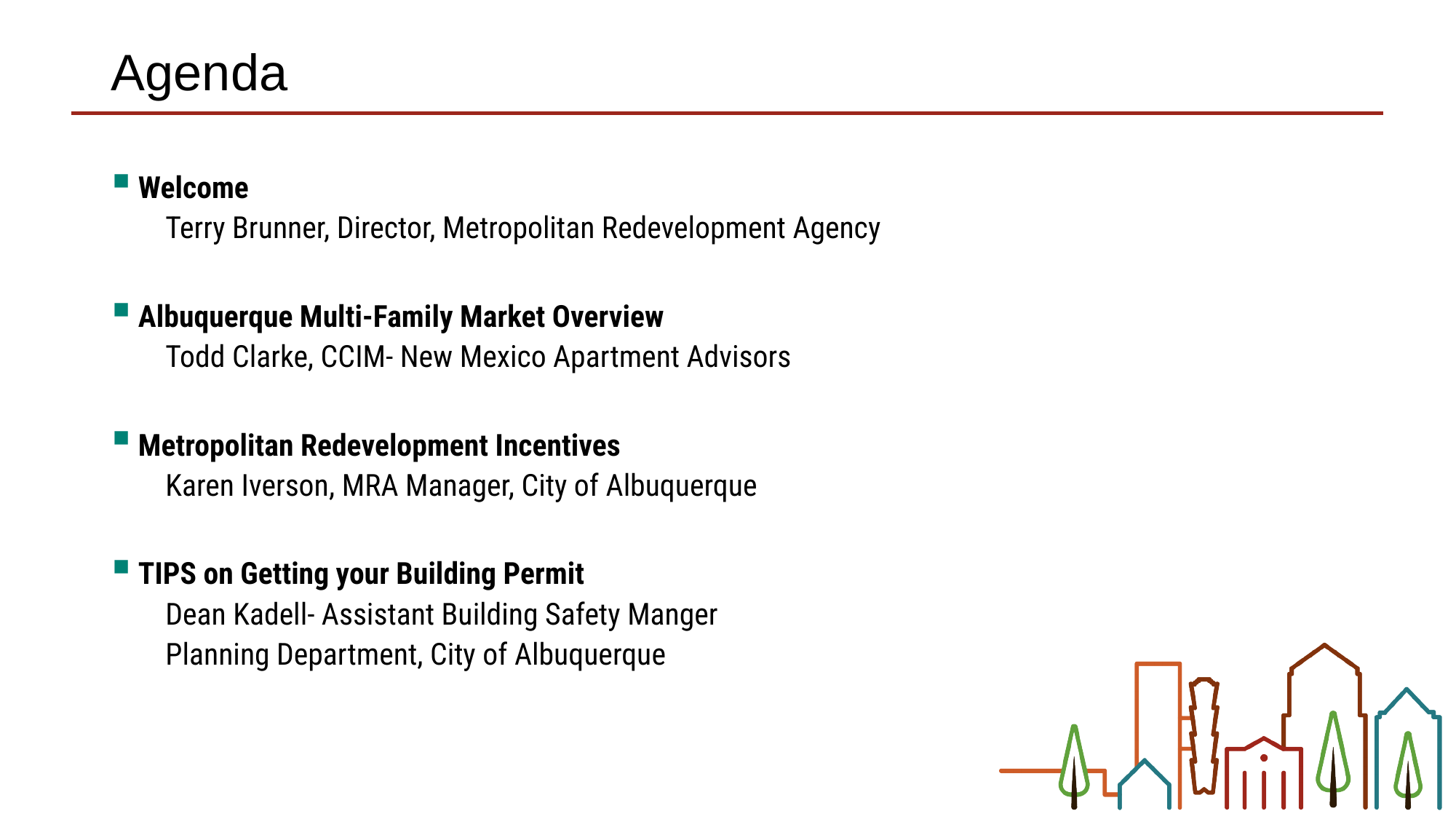

# Agenda
Welcome
Terry Brunner, Director, Metropolitan Redevelopment Agency

Albuquerque Multi-Family Market Overview
Todd Clarke, CCIM- New Mexico Apartment Advisors

Metropolitan Redevelopment Incentives
Karen Iverson, MRA Manager, City of Albuquerque

TIPS on Getting your Building Permit
Dean Kadell- Assistant Building Safety Manger
Planning Department, City of Albuquerque